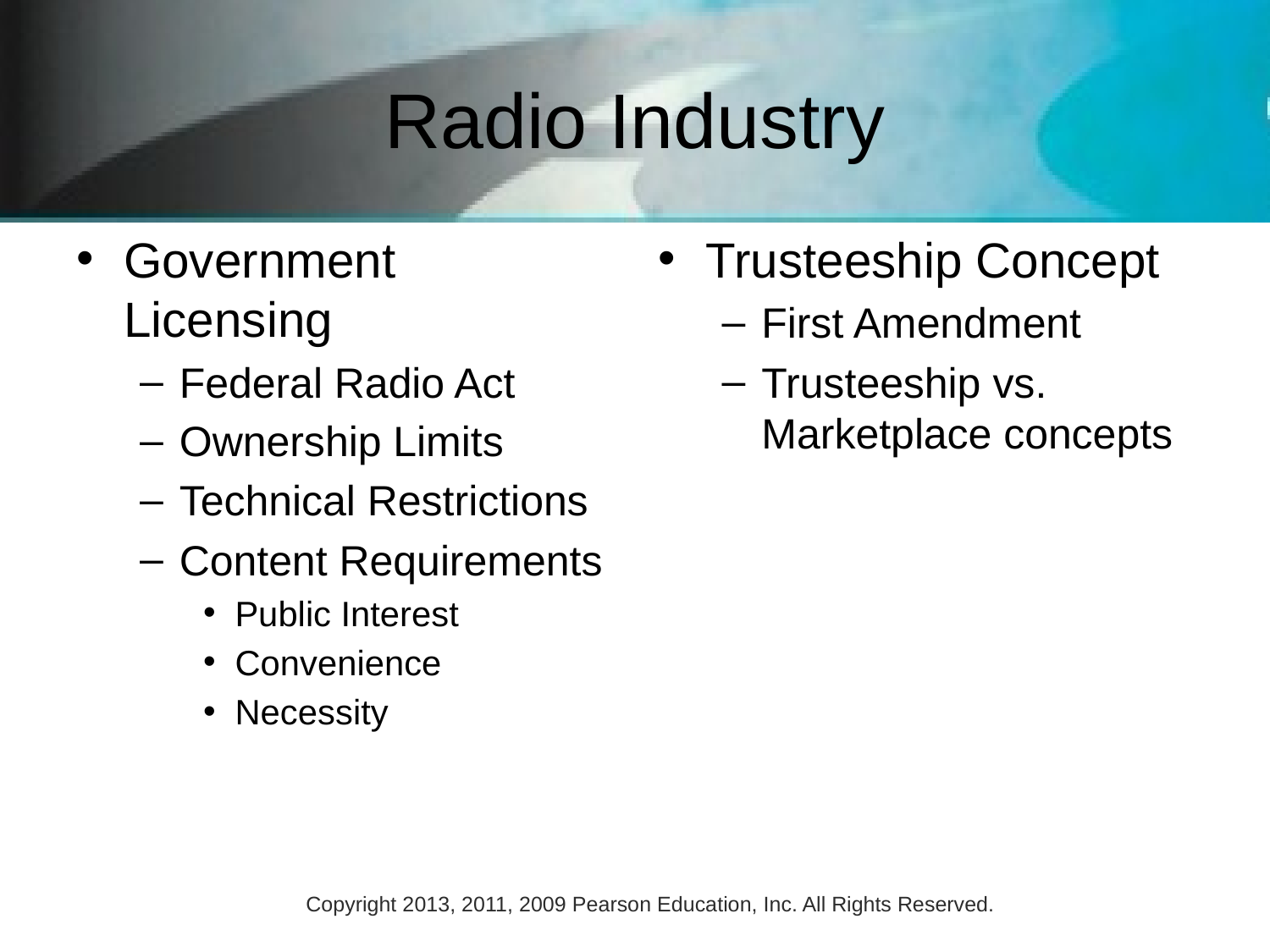

# Radio Industry
Government Licensing
Federal Radio Act
Ownership Limits
Technical Restrictions
Content Requirements
Public Interest
Convenience
Necessity
Trusteeship Concept
First Amendment
Trusteeship vs. Marketplace concepts
Copyright 2013, 2011, 2009 Pearson Education, Inc. All Rights Reserved.